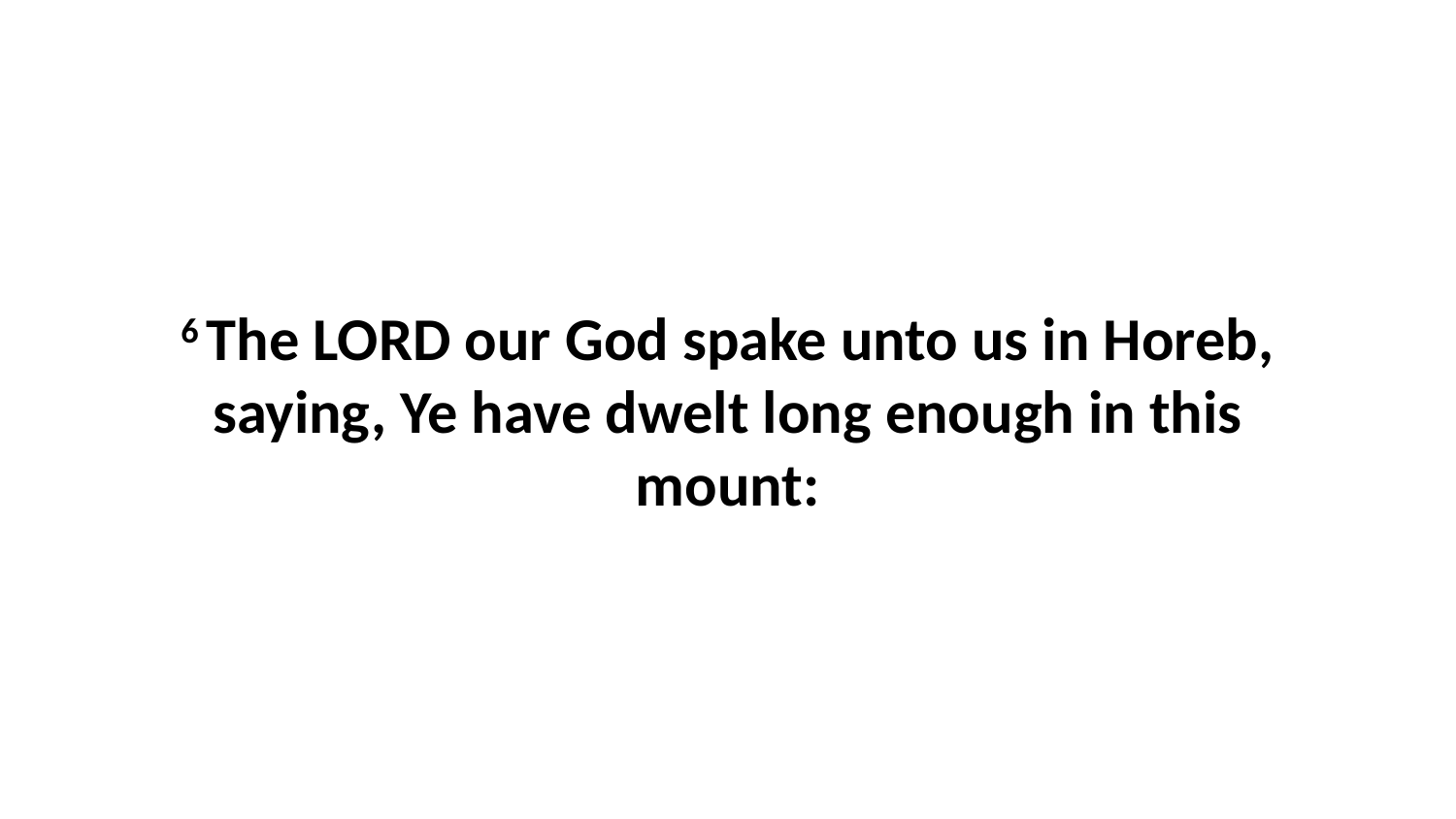

6 The LORD our God spake unto us in Horeb, saying, Ye have dwelt long enough in this mount: